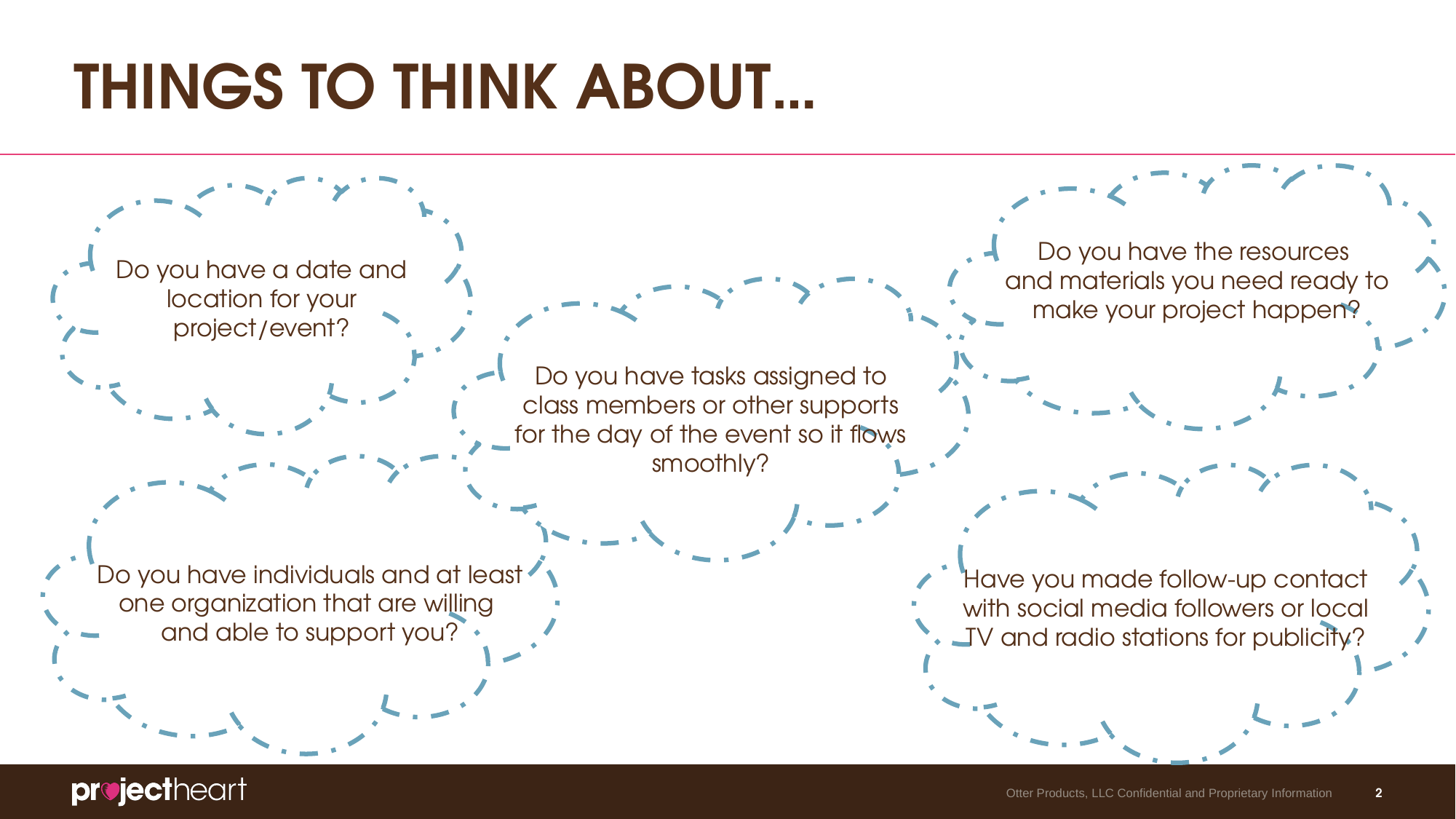

# THINGS TO THINK ABOUT…

Do you have the resources
and materials you need ready to make your project happen?
Do you have a date and location for your project/event?

Do you have tasks assigned to class members or other supports for the day of the event so it flows smoothly?

Do you have individuals and at least one organization that are willing
and able to support you?
Have you made follow-up contact with social media followers or local TV and radio stations for publicity?
Otter Products, LLC Confidential and Proprietary Information
2